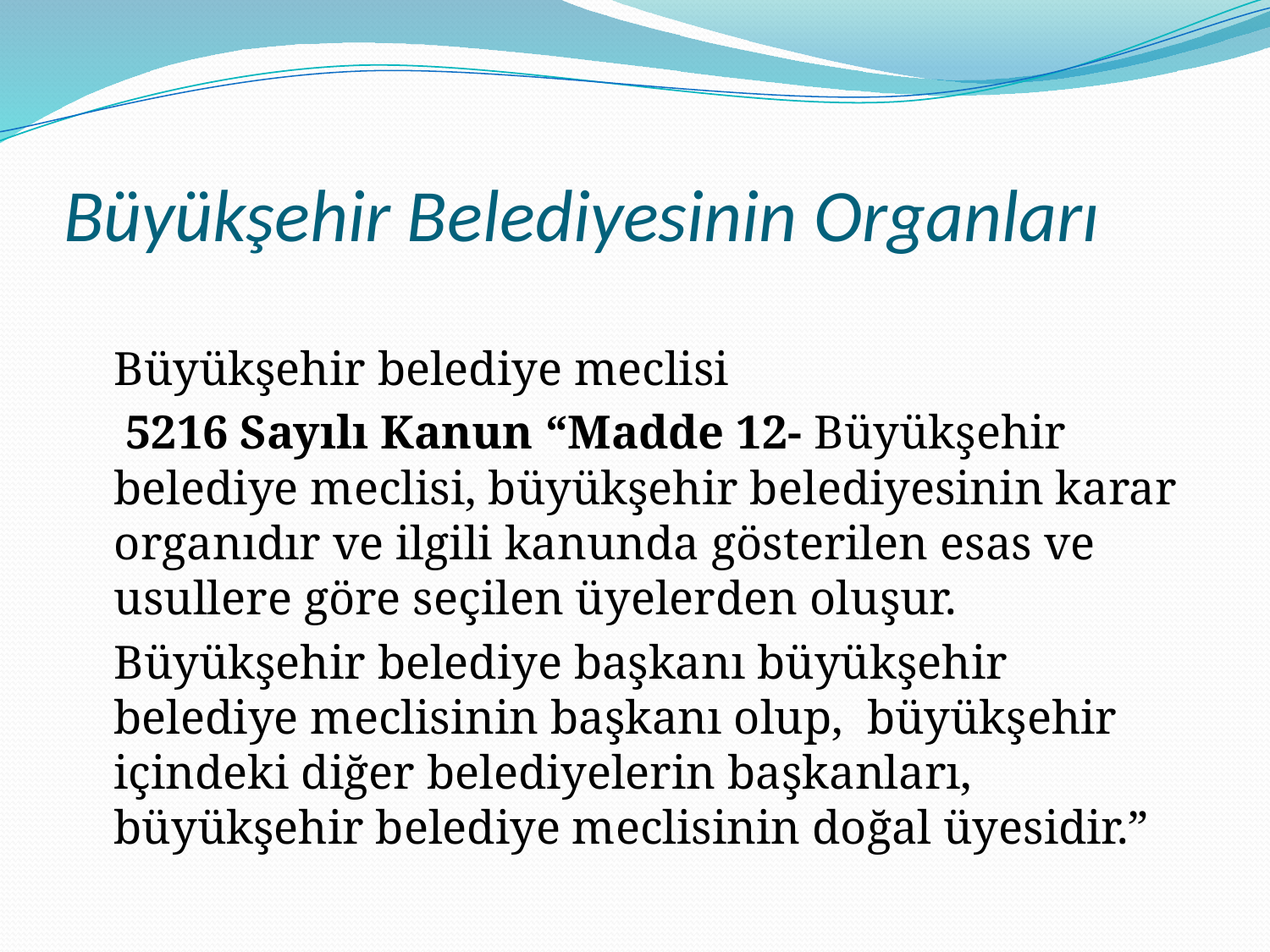

# Büyükşehir Belediyesinin Organları

	Büyükşehir belediye meclisi
	 5216 Sayılı Kanun “Madde 12- Büyükşehir belediye meclisi, büyükşehir belediyesinin karar organıdır ve ilgili kanunda gösterilen esas ve usullere göre seçilen üyelerden oluşur.
	Büyükşehir belediye başkanı büyükşehir belediye meclisinin başkanı olup,  büyükşehir içindeki diğer belediyelerin başkanları, büyükşehir belediye meclisinin doğal üyesidir.”